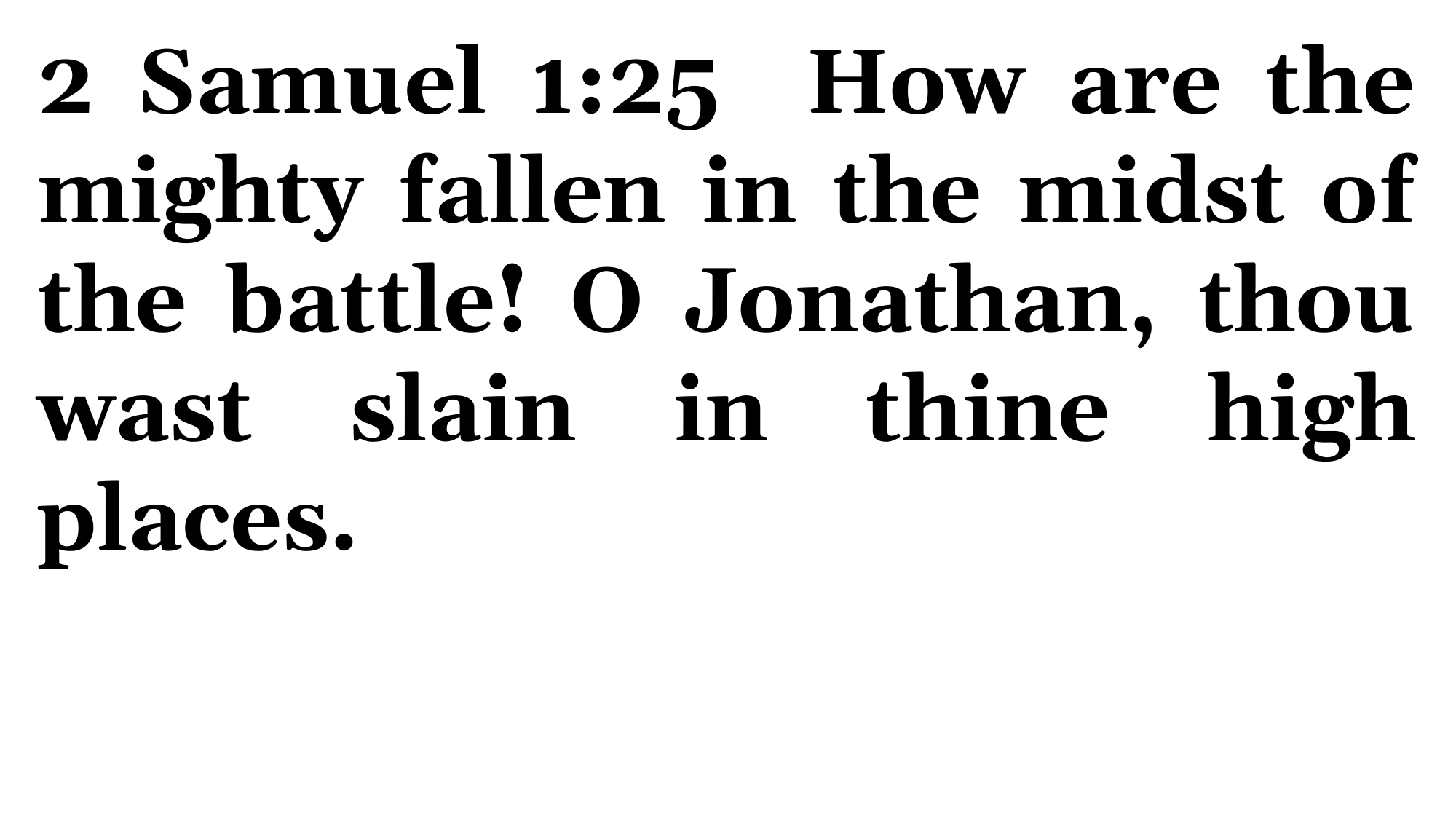

2 Samuel 1:25  How are the mighty fallen in the midst of the battle! O Jonathan, thou wast slain in thine high places.